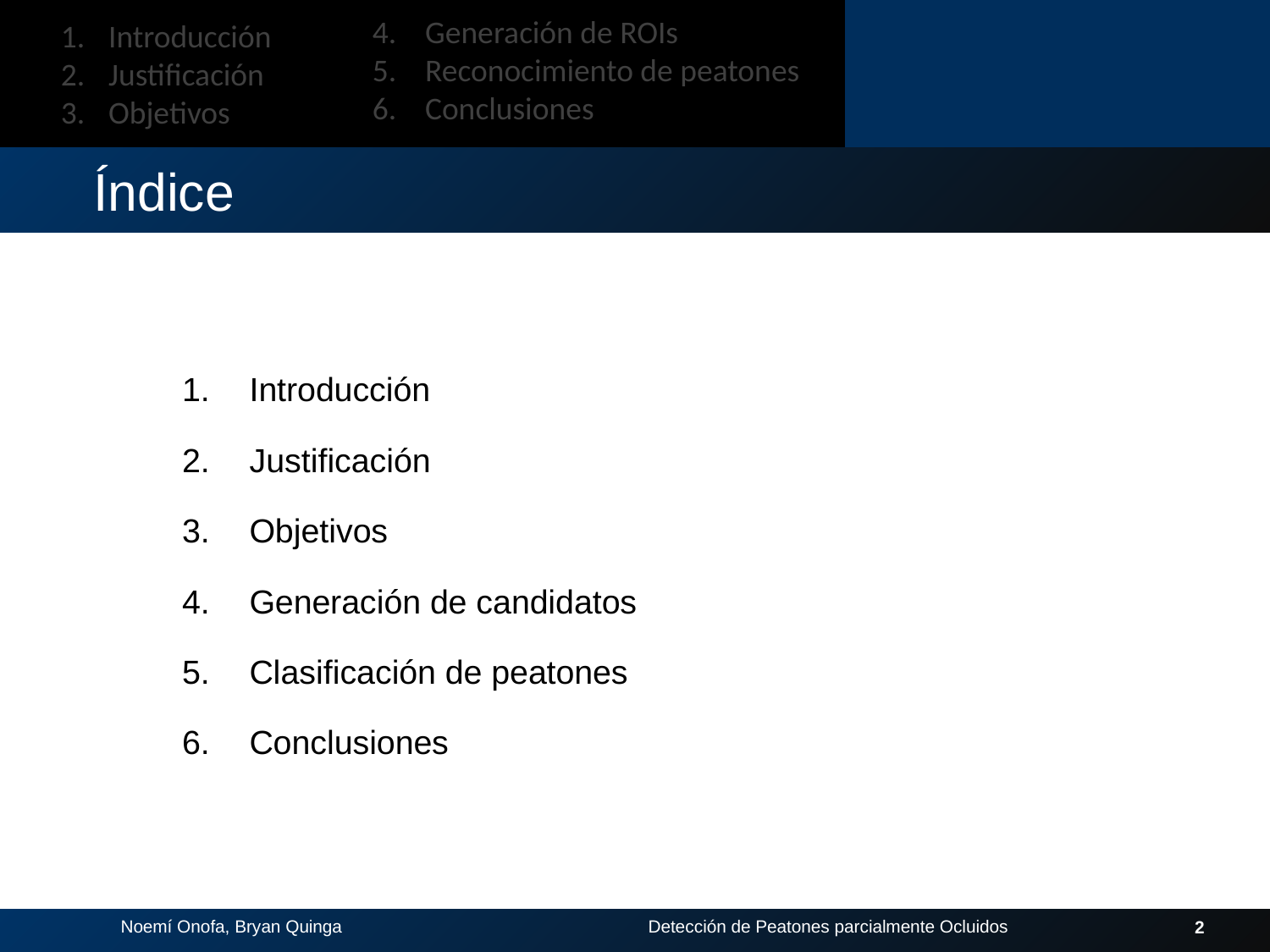

4.    Generación de ROIs
5.    Reconocimiento de peatones
6.    Conclusiones
Introducción
Justificación
Objetivos
# Índice
Introducción
Justificación
Objetivos
Generación de candidatos
Clasificación de peatones
Conclusiones

2